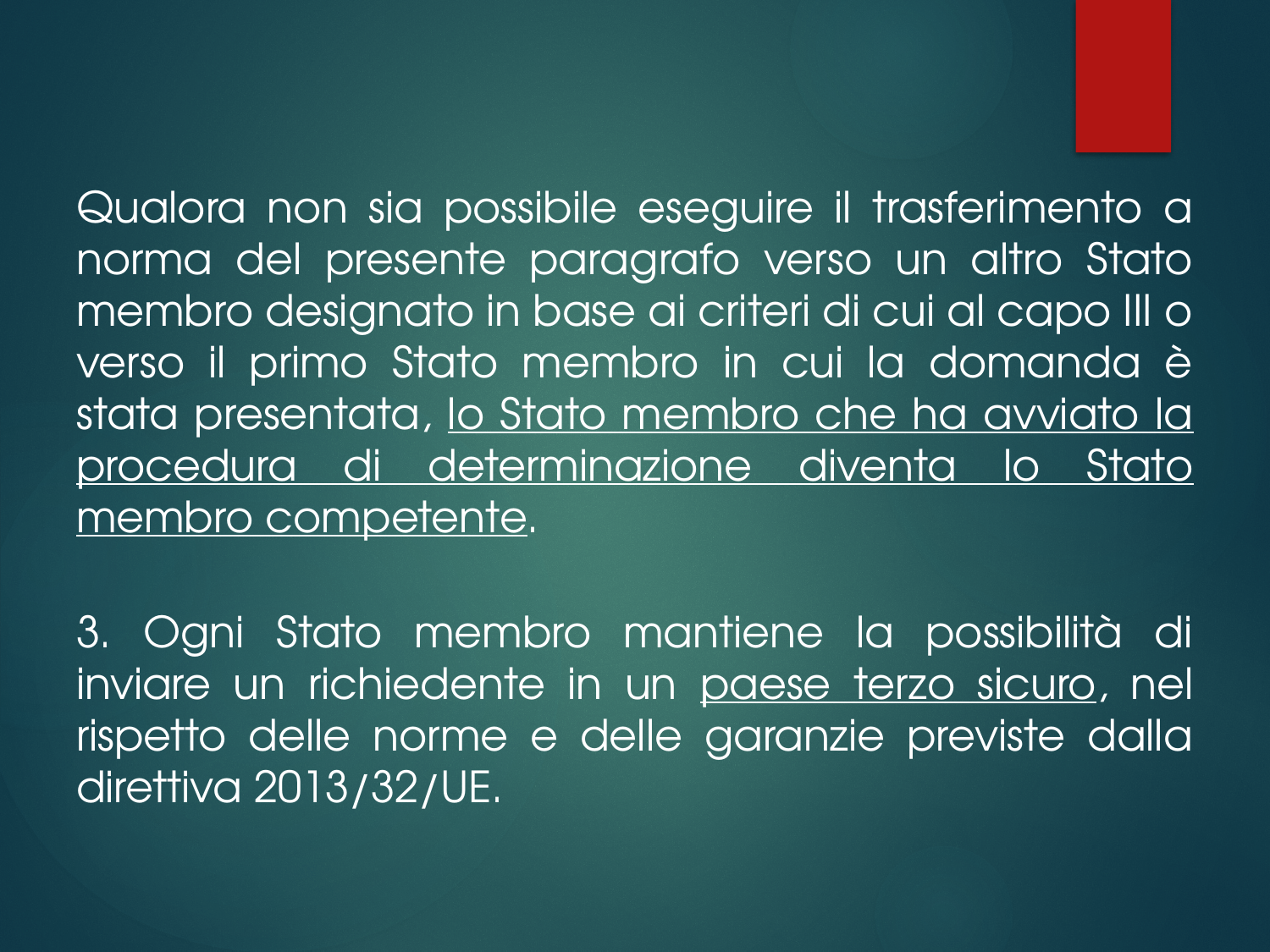

Qualora non sia possibile eseguire il trasferimento a norma del presente paragrafo verso un altro Stato membro designato in base ai criteri di cui al capo III o verso il primo Stato membro in cui la domanda è stata presentata, lo Stato membro che ha avviato la procedura di determinazione diventa lo Stato membro competente.

3. Ogni Stato membro mantiene la possibilità di inviare un richiedente in un paese terzo sicuro, nel rispetto delle norme e delle garanzie previste dalla direttiva 2013/32/UE.